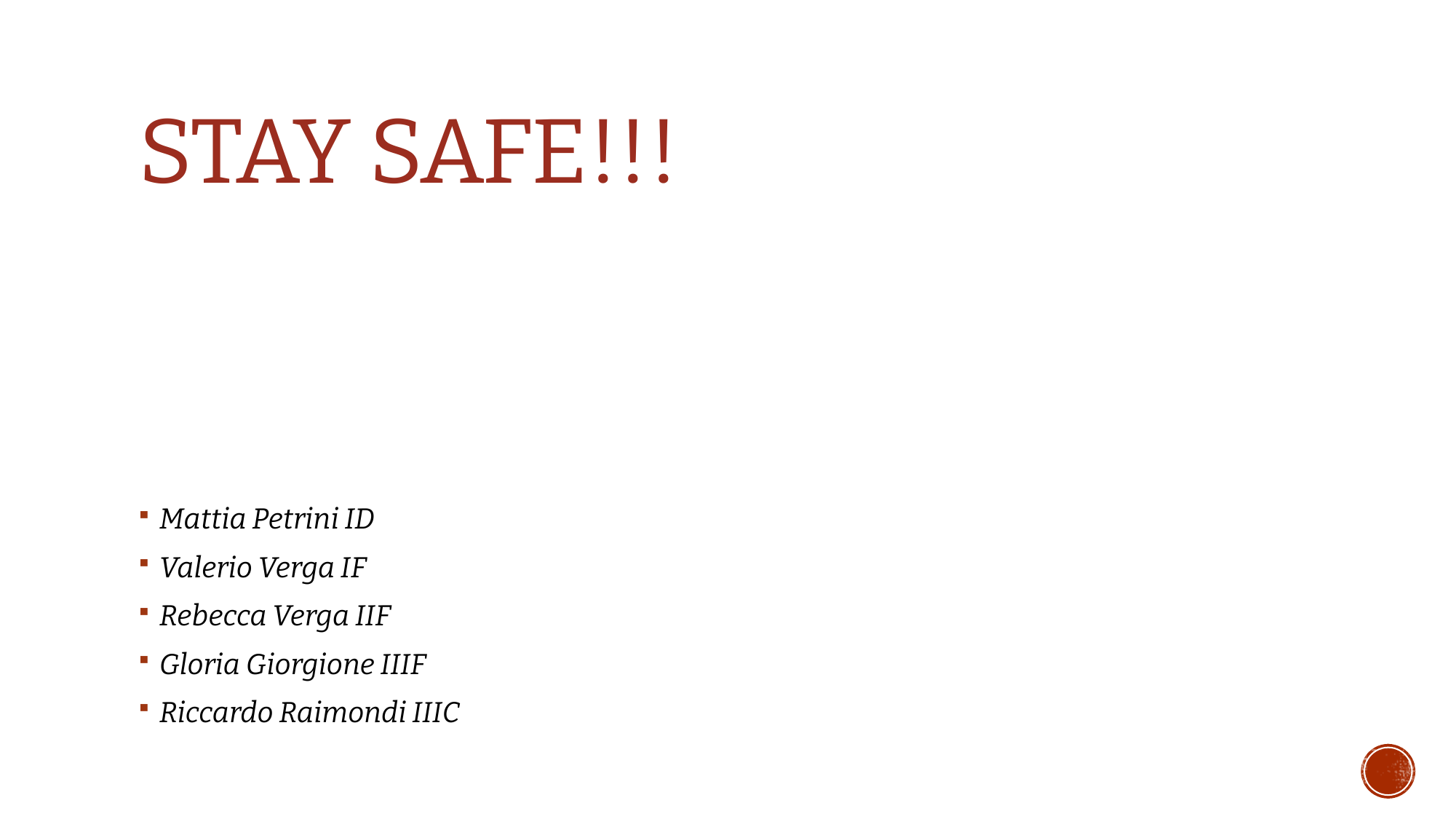

# STAY SAFE!!!

Mattia Petrini ID
Valerio Verga IF
Rebecca Verga IIF
Gloria Giorgione IIIF
Riccardo Raimondi IIIC